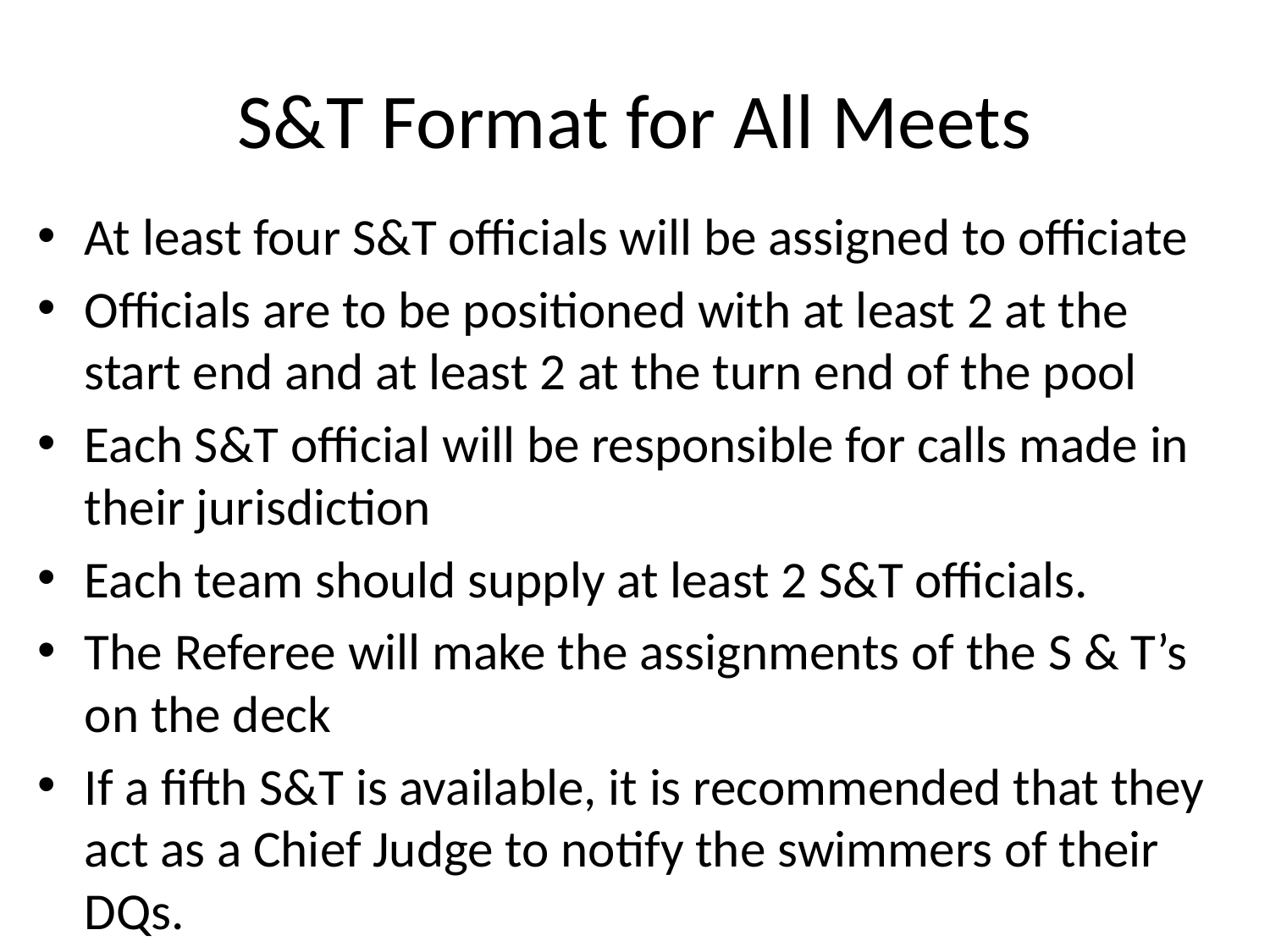

# S&T Format for All Meets
At least four S&T officials will be assigned to officiate
Officials are to be positioned with at least 2 at the start end and at least 2 at the turn end of the pool
Each S&T official will be responsible for calls made in their jurisdiction
Each team should supply at least 2 S&T officials.
The Referee will make the assignments of the S & T’s on the deck
If a fifth S&T is available, it is recommended that they act as a Chief Judge to notify the swimmers of their DQs.